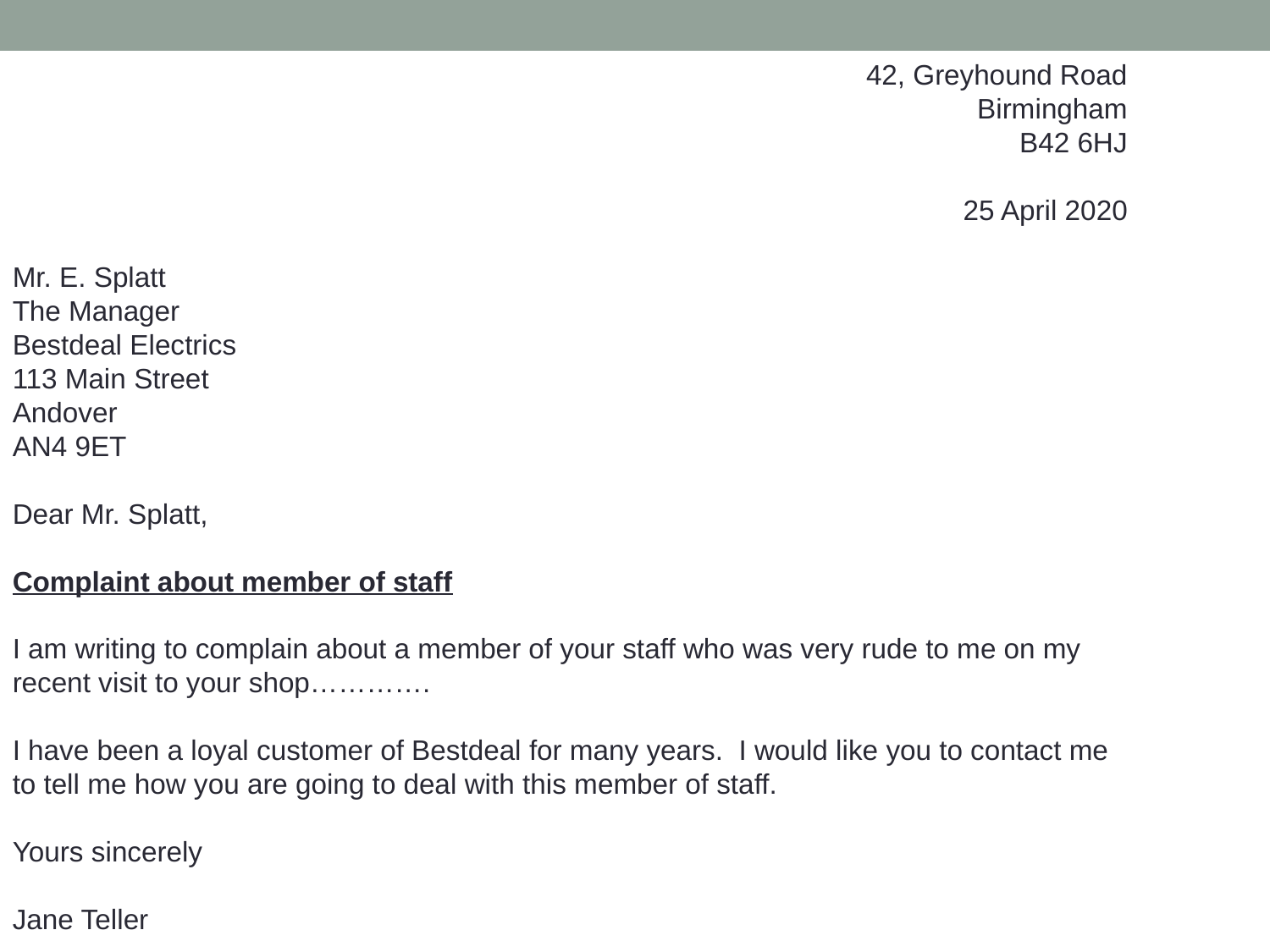

42, Greyhound Road
Birmingham
B42 6HJ

25 April 2020

Mr. E. Splatt
The Manager
Bestdeal Electrics
113 Main Street
Andover
AN4 9ET

Dear Mr. Splatt,

Complaint about member of staff

I am writing to complain about a member of your staff who was very rude to me on my recent visit to your shop………….

I have been a loyal customer of Bestdeal for many years.  I would like you to contact me to tell me how you are going to deal with this member of staff.

Yours sincerely

Jane Teller